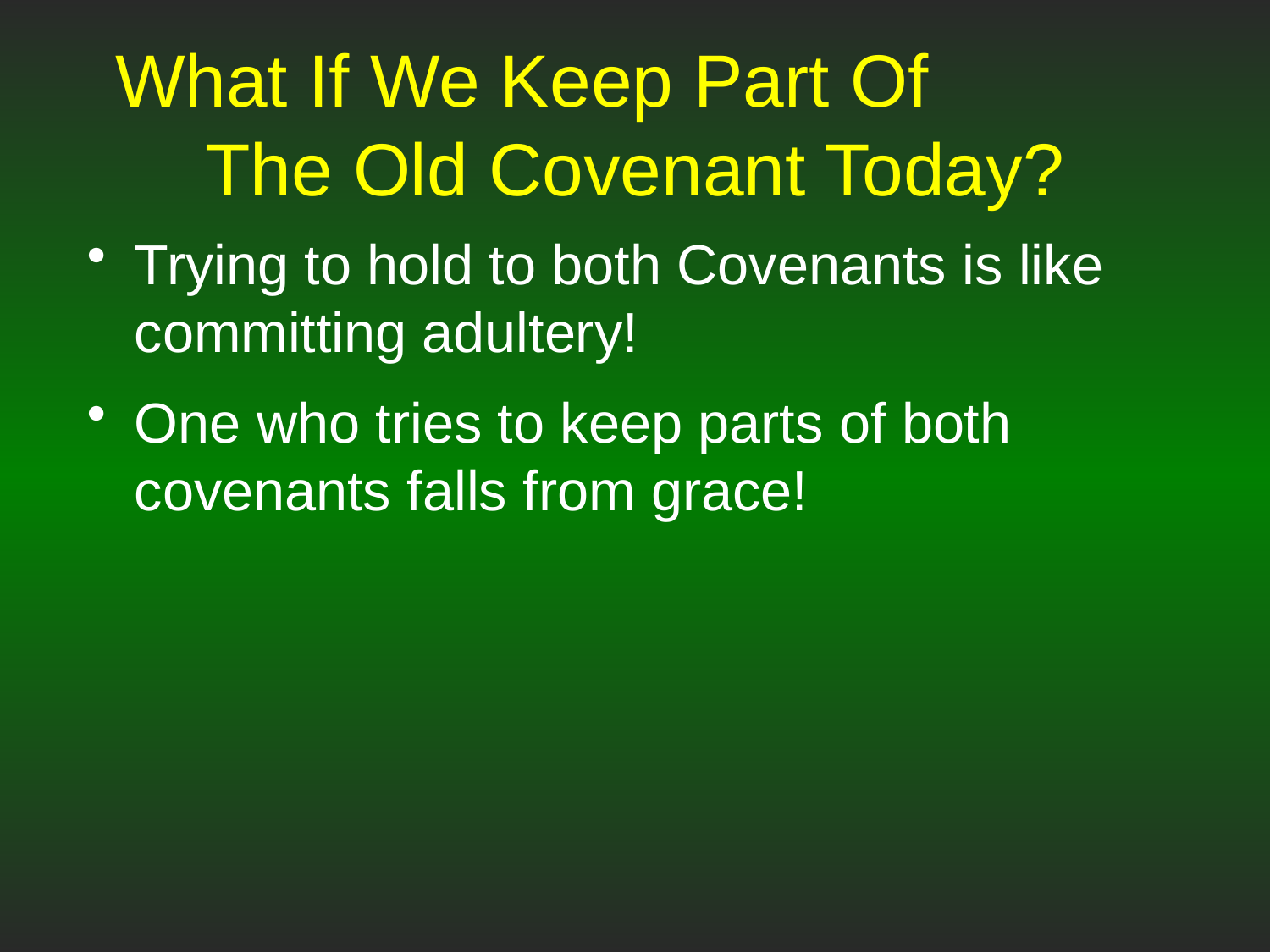

# What If We Keep Part Of            The Old Covenant Today?
Trying to hold to both Covenants is like committing adultery!
One who tries to keep parts of both covenants falls from grace!